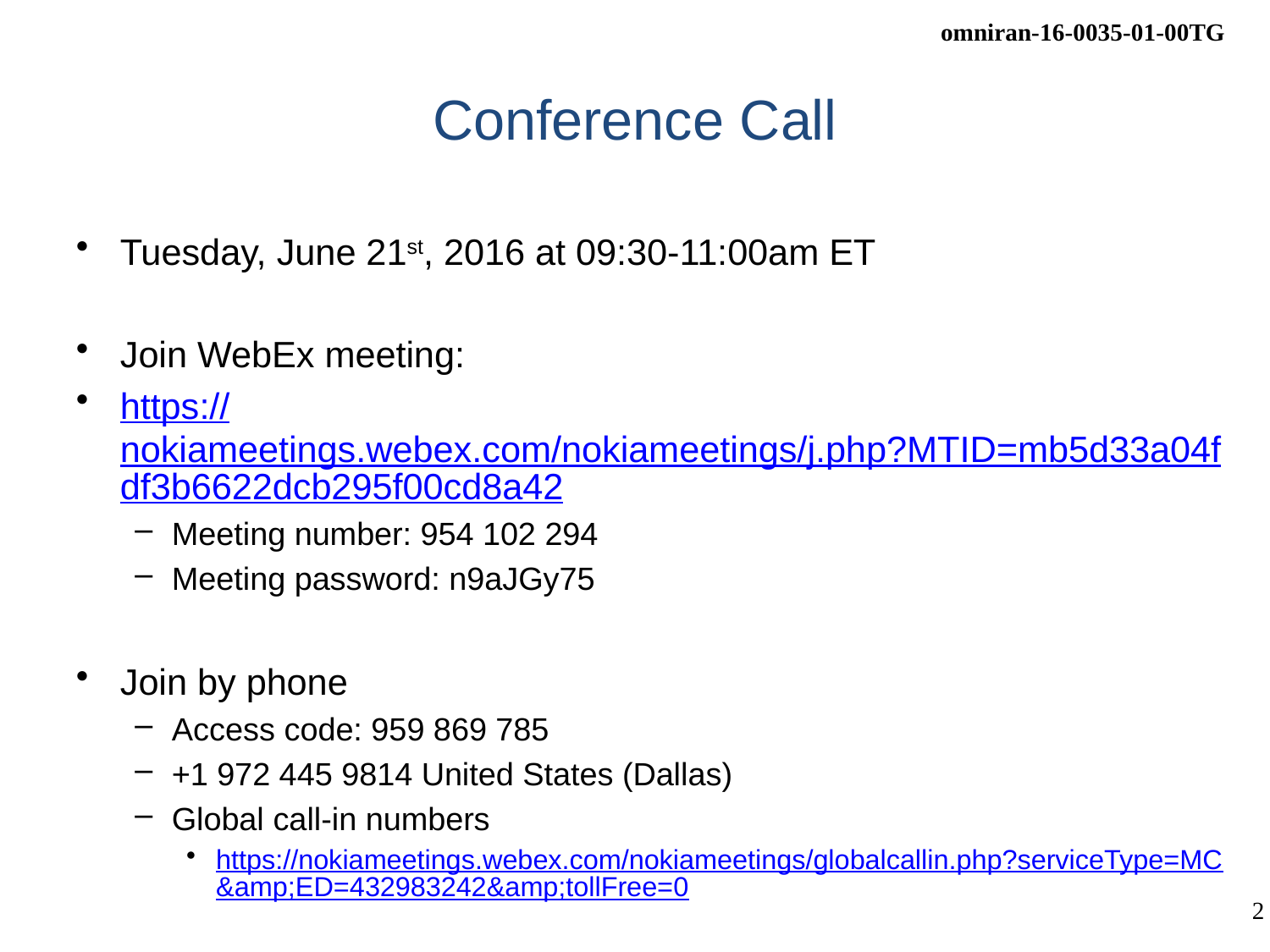

# Conference Call
Tuesday, June 21st, 2016 at 09:30-11:00am ET

Join WebEx meeting:
https://nokiameetings.webex.com/nokiameetings/j.php?MTID=mb5d33a04fdf3b6622dcb295f00cd8a42
Meeting number: 954 102 294
Meeting password: n9aJGy75

Join by phone
Access code: 959 869 785
+1 972 445 9814 United States (Dallas)
Global call-in numbers
https://nokiameetings.webex.com/nokiameetings/globalcallin.php?serviceType=MC&amp;ED=432983242&amp;tollFree=0